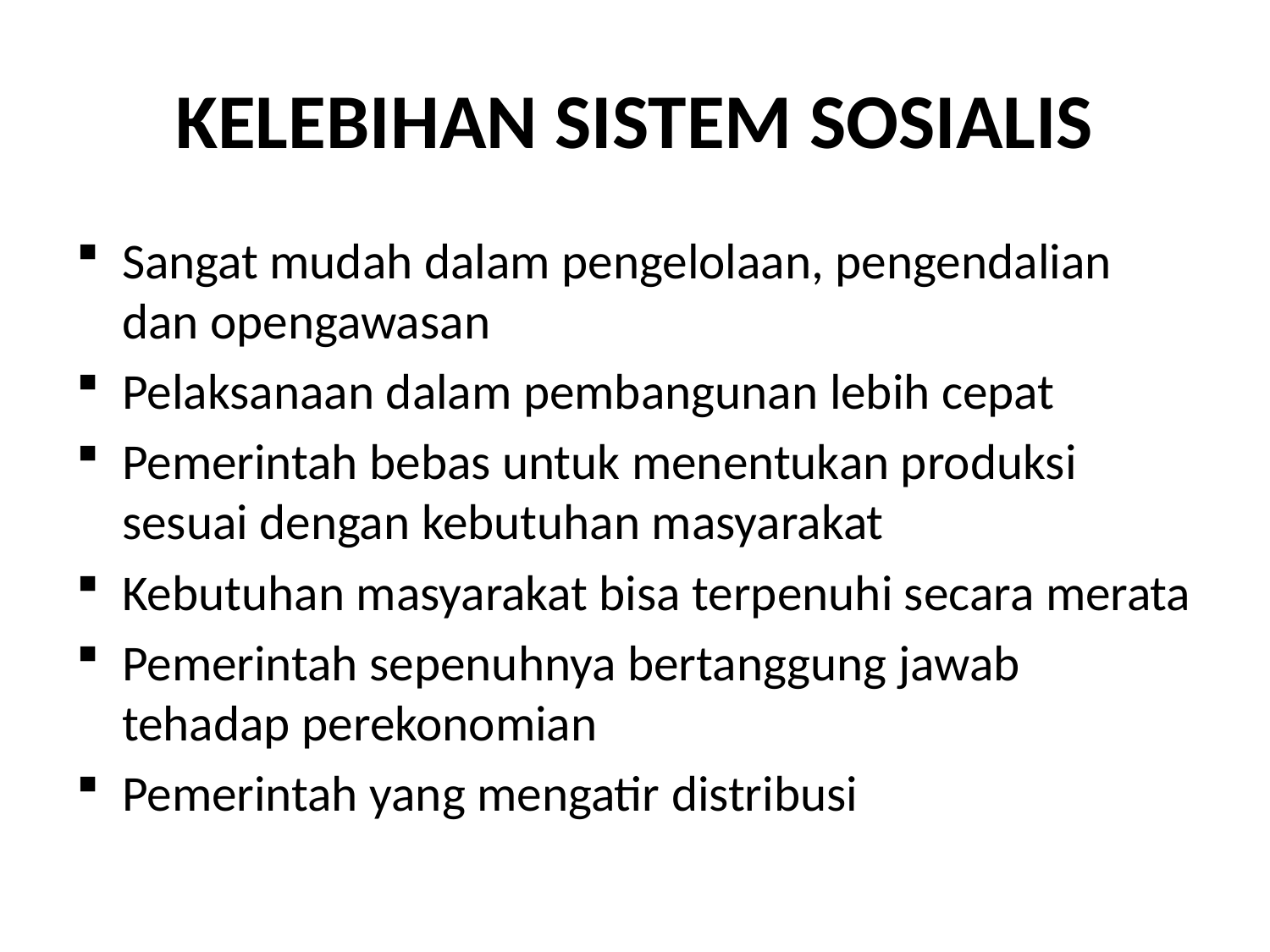

# KELEBIHAN SISTEM SOSIALIS
Sangat mudah dalam pengelolaan, pengendalian dan opengawasan
Pelaksanaan dalam pembangunan lebih cepat
Pemerintah bebas untuk menentukan produksi sesuai dengan kebutuhan masyarakat
Kebutuhan masyarakat bisa terpenuhi secara merata
Pemerintah sepenuhnya bertanggung jawab tehadap perekonomian
Pemerintah yang mengatir distribusi